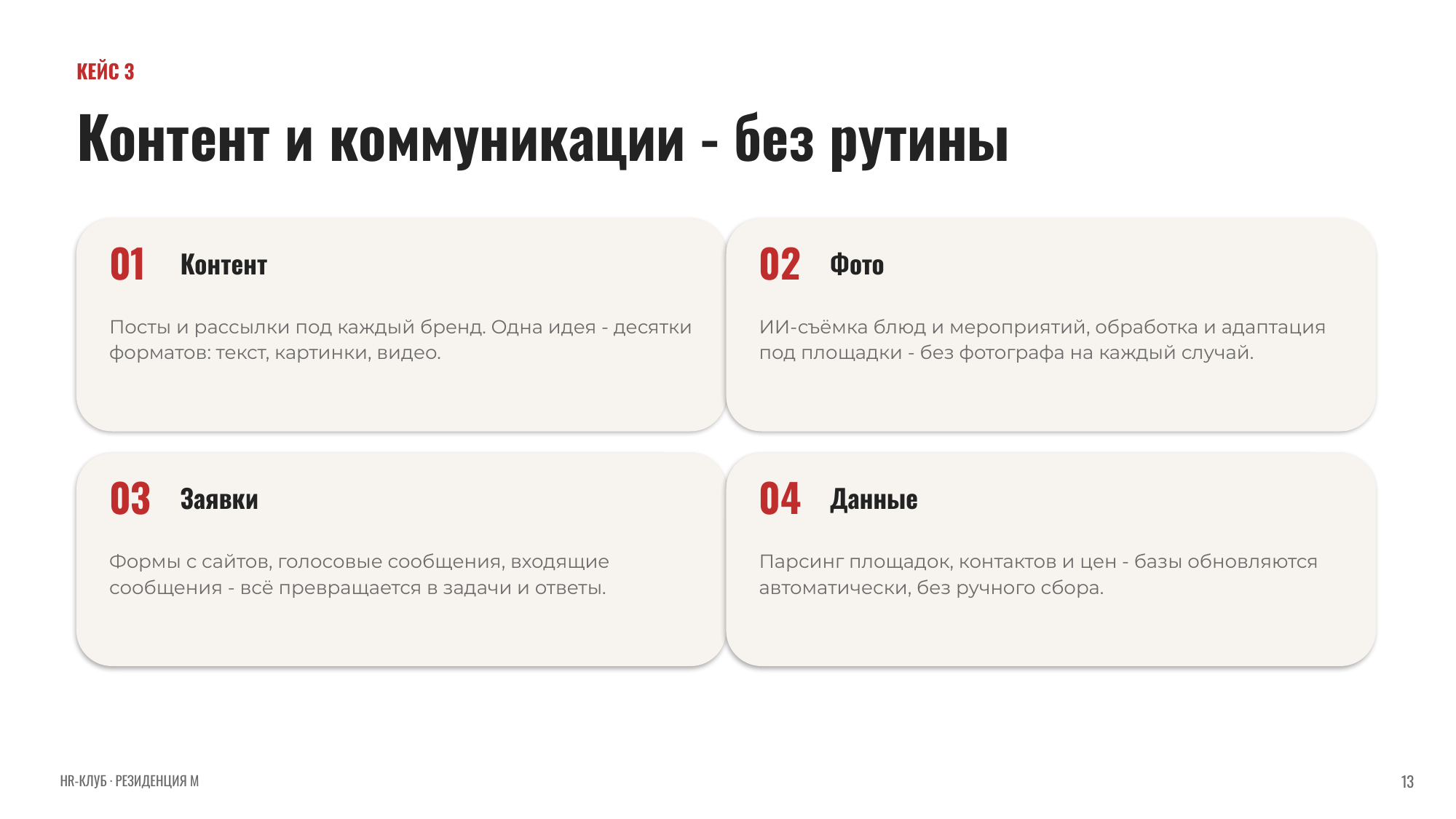

КЕЙС 3
Контент и коммуникации - без рутины

01
02
Контент
Фото
Посты и рассылки под каждый бренд. Одна идея - десятки форматов: текст, картинки, видео.
ИИ-съёмка блюд и мероприятий, обработка и адаптация под площадки - без фотографа на каждый случай.

03
04
Заявки
Данные
Формы с сайтов, голосовые сообщения, входящие сообщения - всё превращается в задачи и ответы.
Парсинг площадок, контактов и цен - базы обновляются автоматически, без ручного сбора.
HR-КЛУБ · РЕЗИДЕНЦИЯ М
13